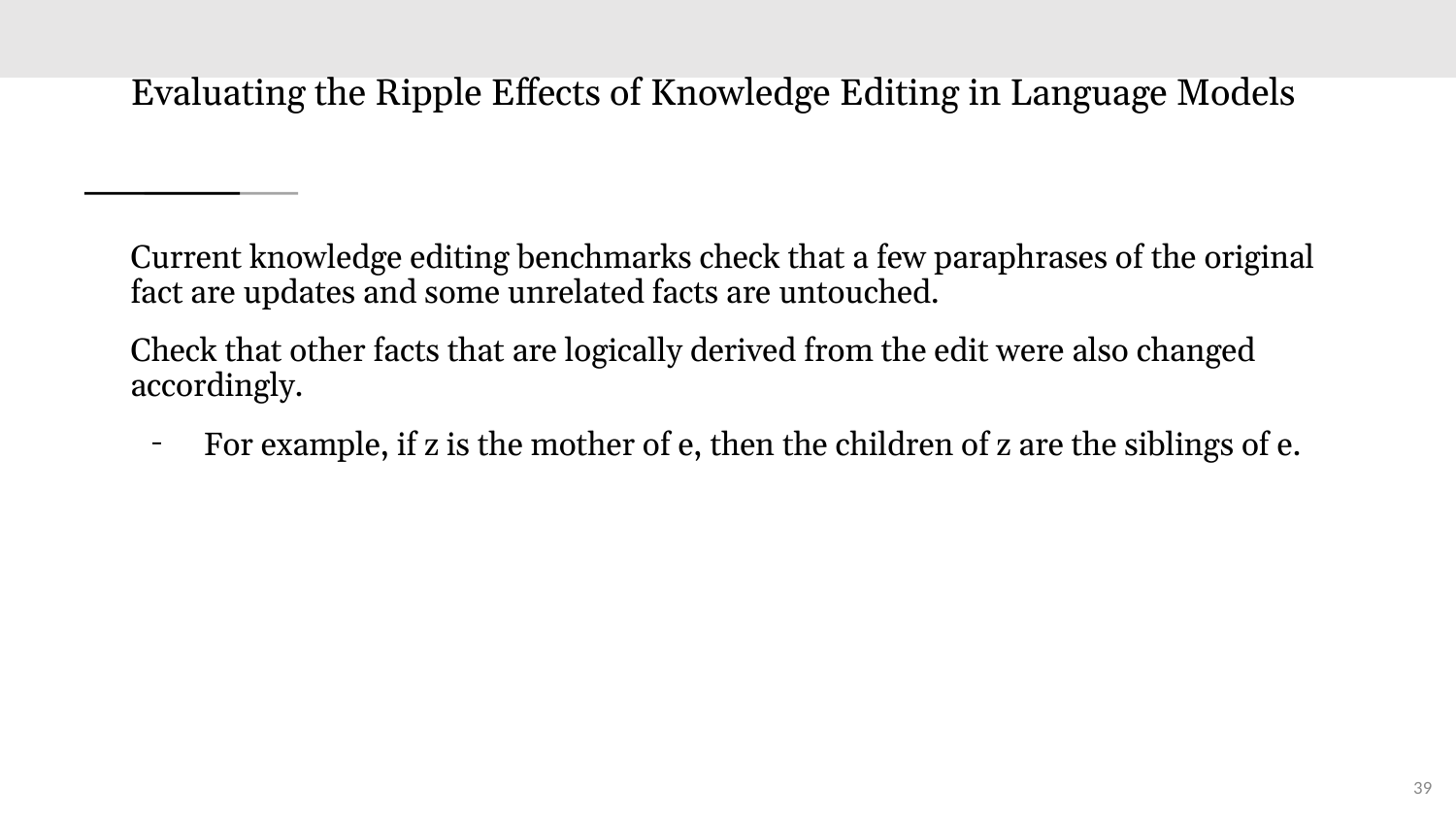

# Evaluating the Ripple Effects of Knowledge Editing in Language Models
Current knowledge editing benchmarks check that a few paraphrases of the original fact are updates and some unrelated facts are untouched.
Check that other facts that are logically derived from the edit were also changed accordingly.
For example, if z is the mother of e, then the children of z are the siblings of e.
39